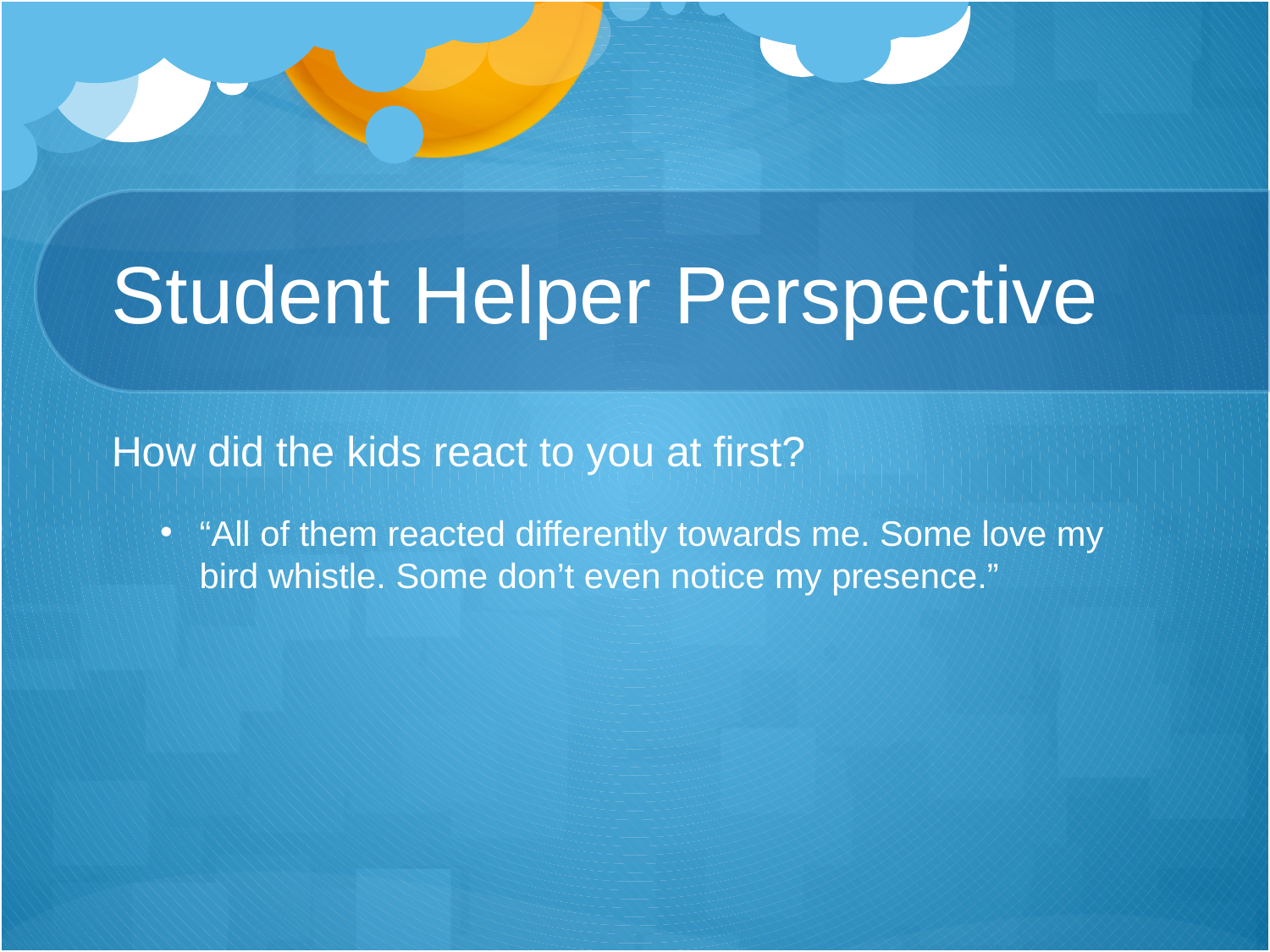

# Student Helper Perspective
How did the kids react to you at first?
“All of them reacted differently towards me. Some love my bird whistle. Some don’t even notice my presence.”